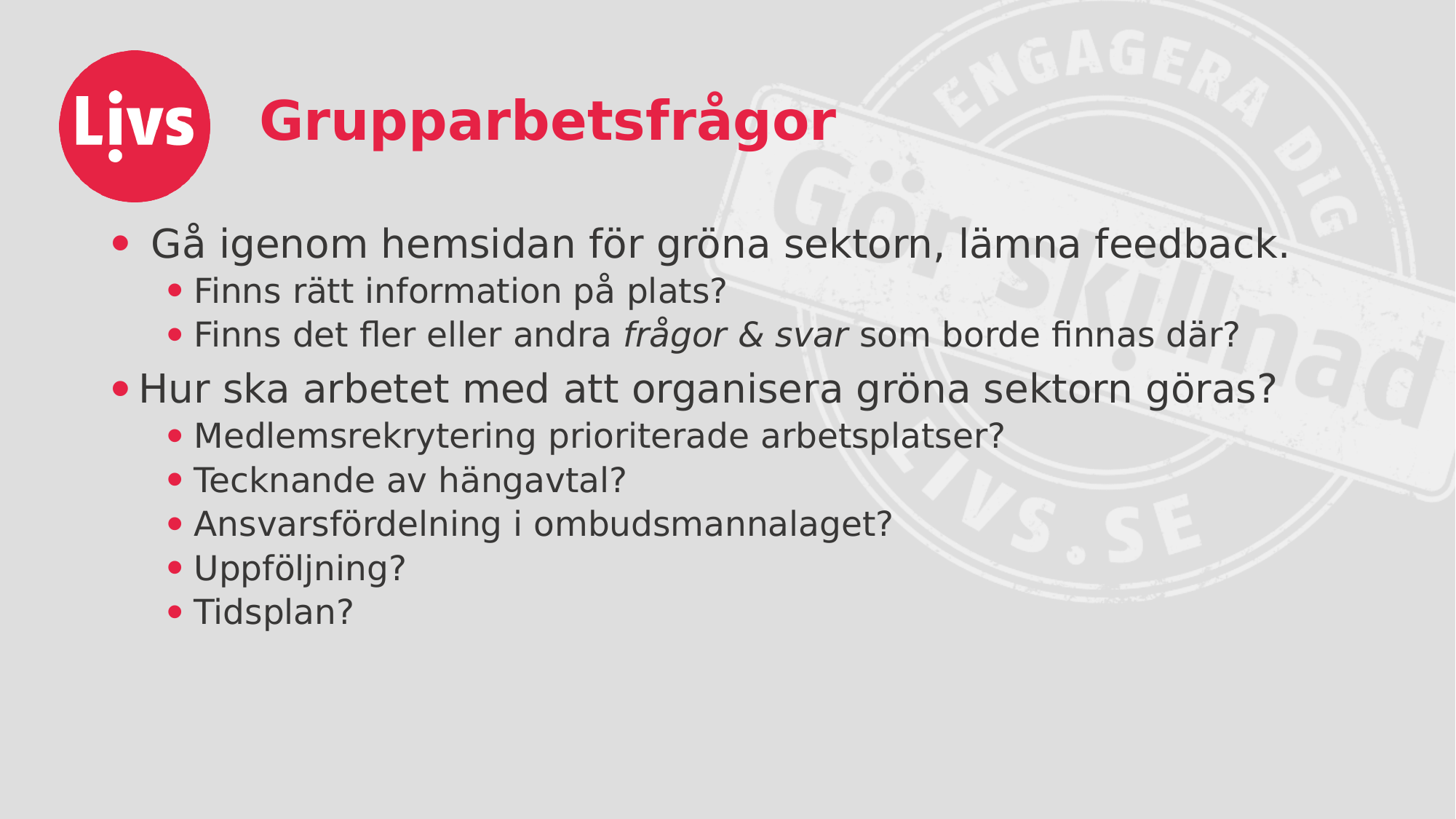

# Grupparbetsfrågor
 Gå igenom hemsidan för gröna sektorn, lämna feedback.
Finns rätt information på plats?
Finns det fler eller andra frågor & svar som borde finnas där?
Hur ska arbetet med att organisera gröna sektorn göras?
Medlemsrekrytering prioriterade arbetsplatser?
Tecknande av hängavtal?
Ansvarsfördelning i ombudsmannalaget?
Uppföljning?
Tidsplan?